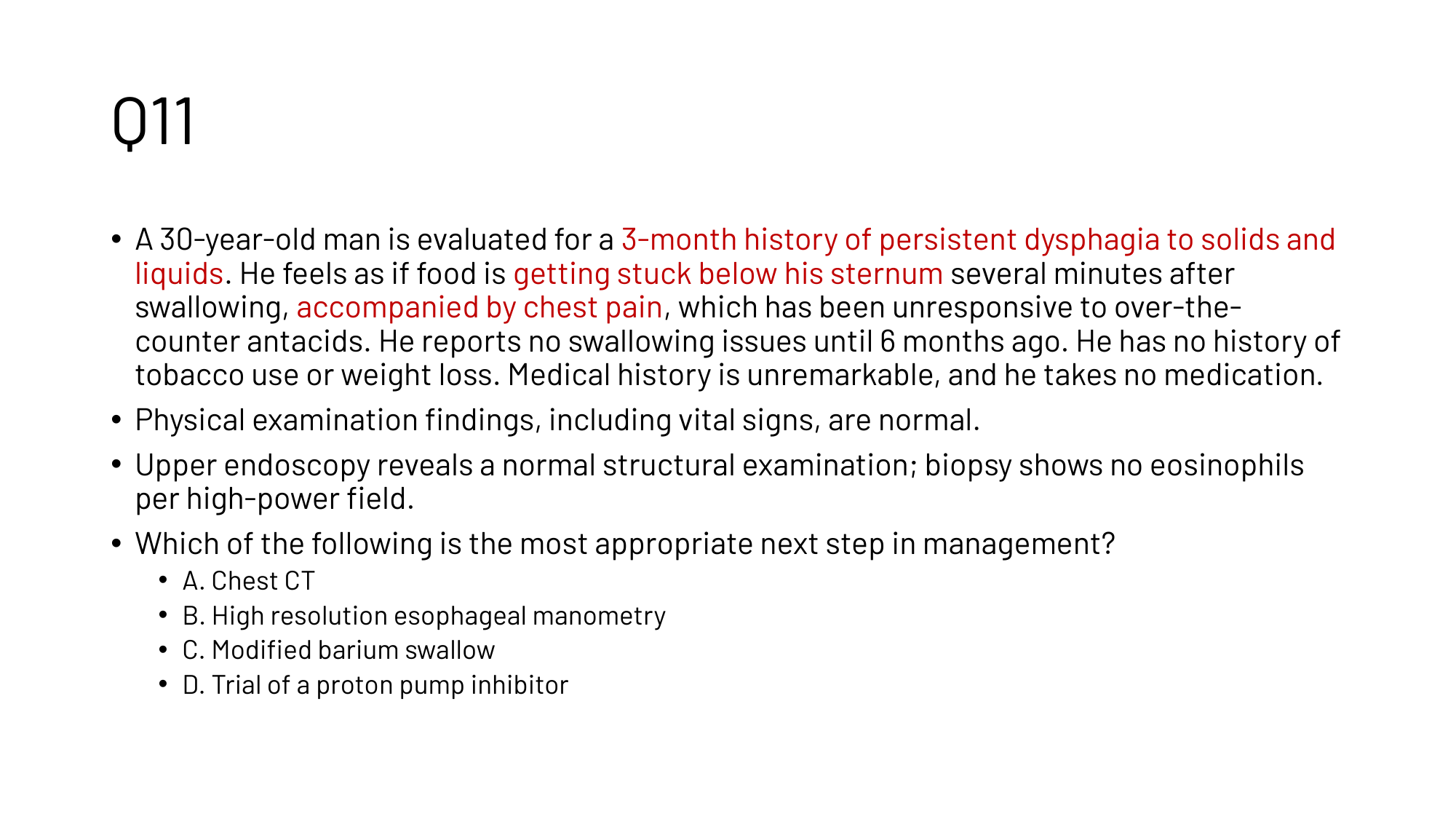

# Q11
A 30-year-old man is evaluated for a 3-month history of persistent dysphagia to solids and liquids. He feels as if food is getting stuck below his sternum several minutes after swallowing, accompanied by chest pain, which has been unresponsive to over-the-counter antacids. He reports no swallowing issues until 6 months ago. He has no history of tobacco use or weight loss. Medical history is unremarkable, and he takes no medication.
Physical examination findings, including vital signs, are normal.
Upper endoscopy reveals a normal structural examination; biopsy shows no eosinophils per high-power field.
Which of the following is the most appropriate next step in management?
A. Chest CT
B. High resolution esophageal manometry
C. Modified barium swallow
D. Trial of a proton pump inhibitor